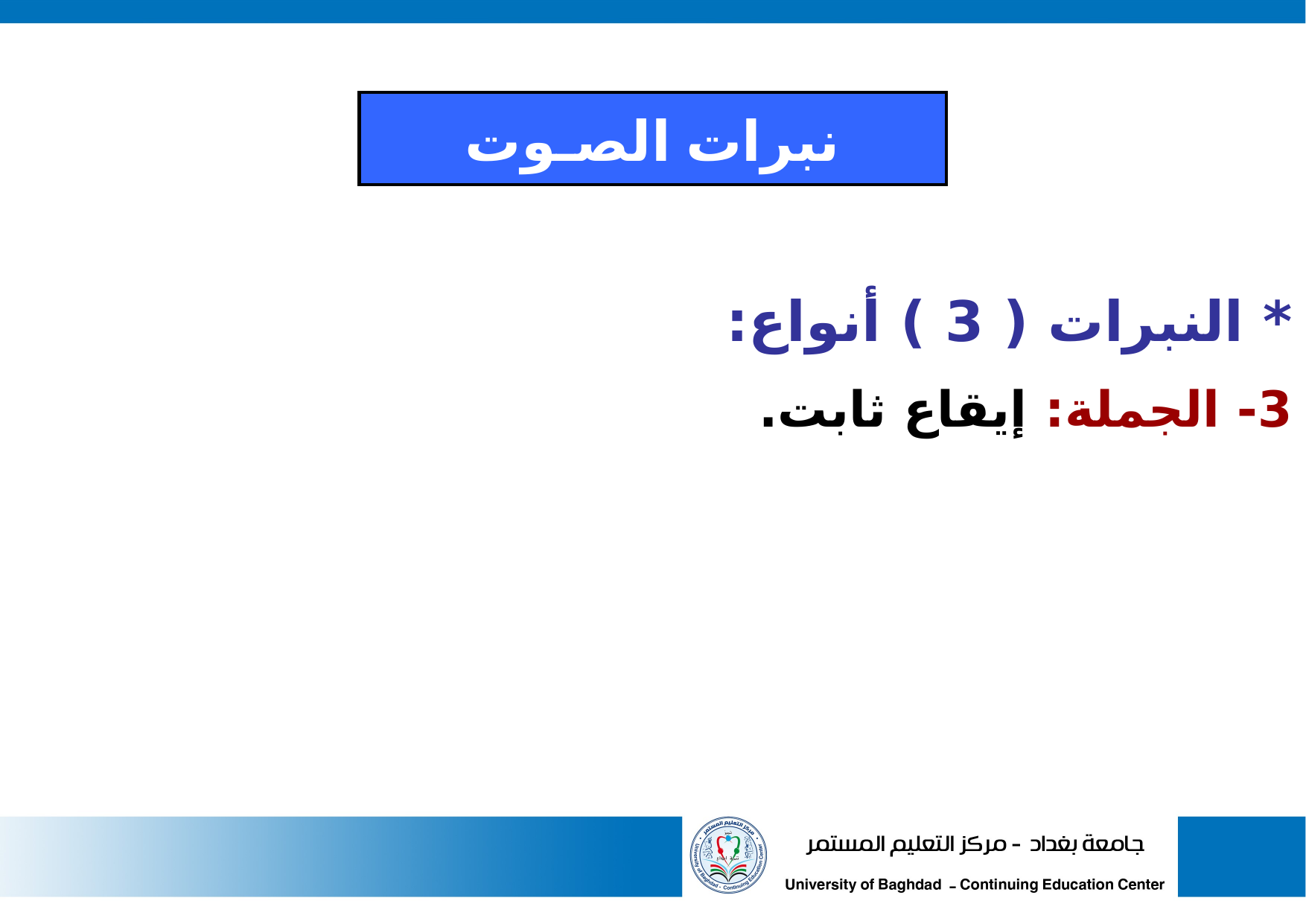

نبرات الصـوت
* النبرات ( 3 ) أنواع:
3- الجملة: إيقاع ثابت.